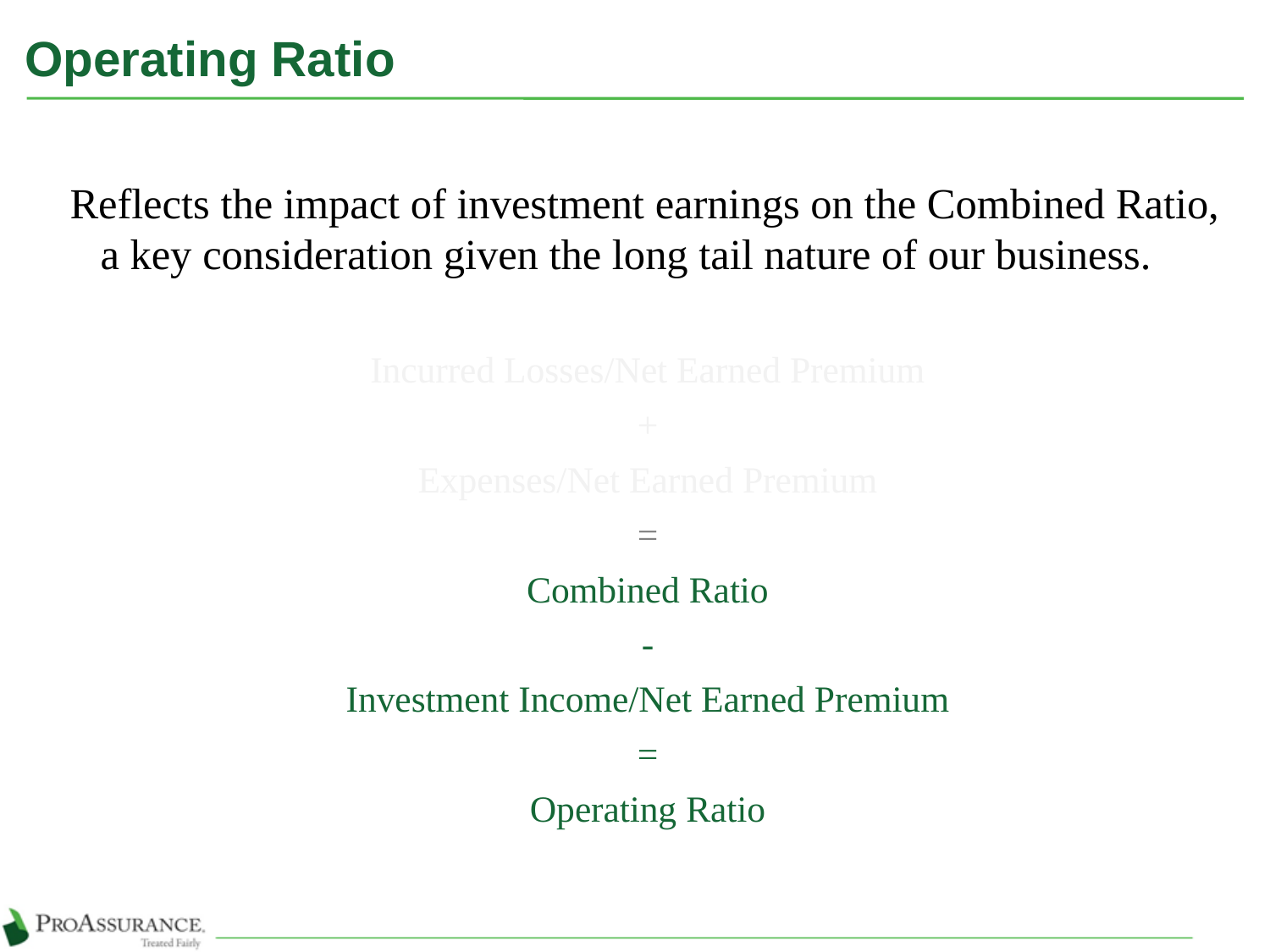

# Operating Ratio
Reflects the impact of investment earnings on the Combined Ratio, a key consideration given the long tail nature of our business.

Incurred Losses/Net Earned Premium
 +
Expenses/Net Earned Premium
=
Combined Ratio
-
Investment Income/Net Earned Premium
=
Operating Ratio